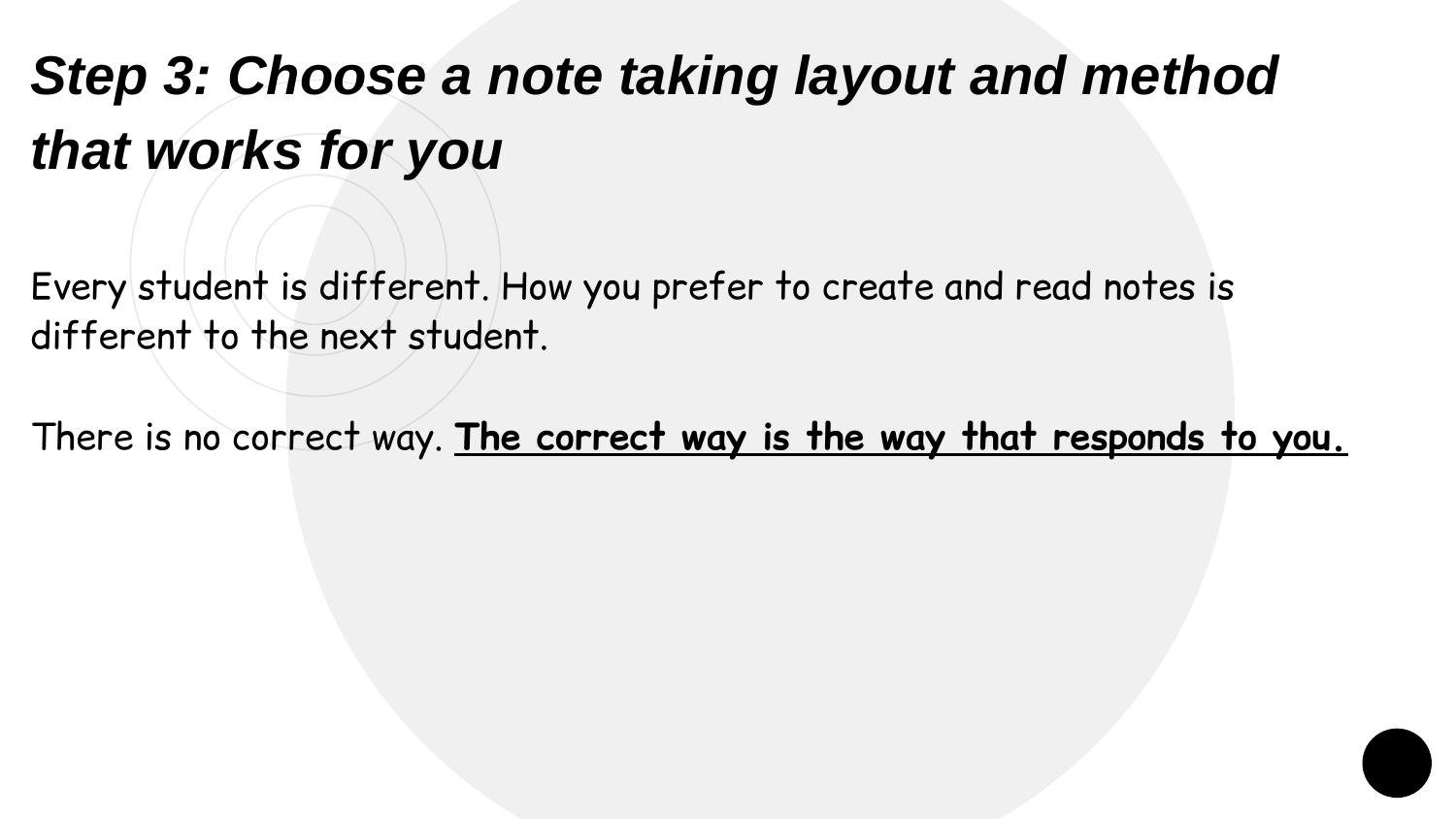

Step 3: Choose a note taking layout and method that works for you

Every student is different. How you prefer to create and read notes is different to the next student.

There is no correct way. The correct way is the way that responds to you.